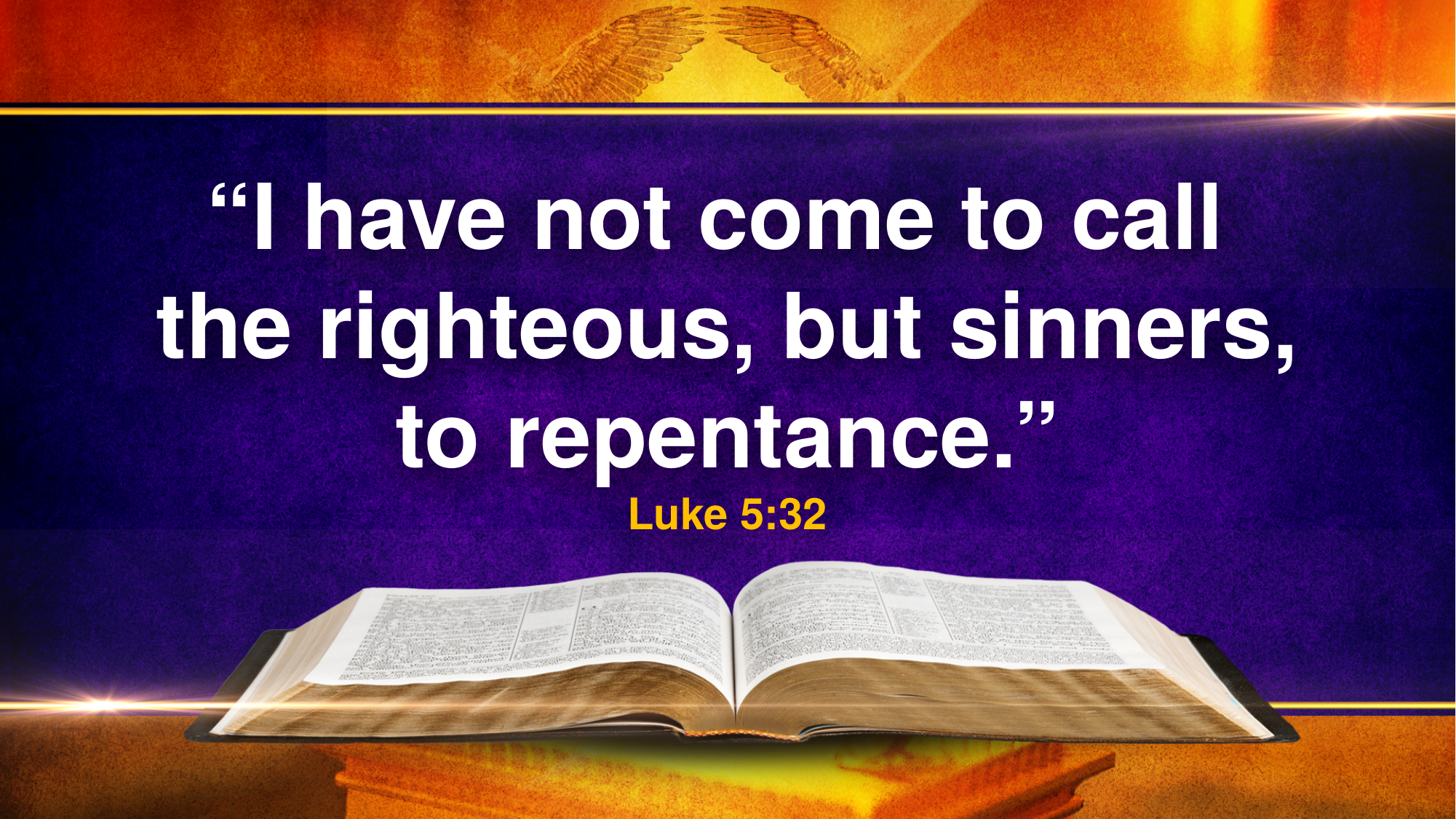

“I have not come to call
the righteous, but sinners, to repentance.”
Luke 5:32